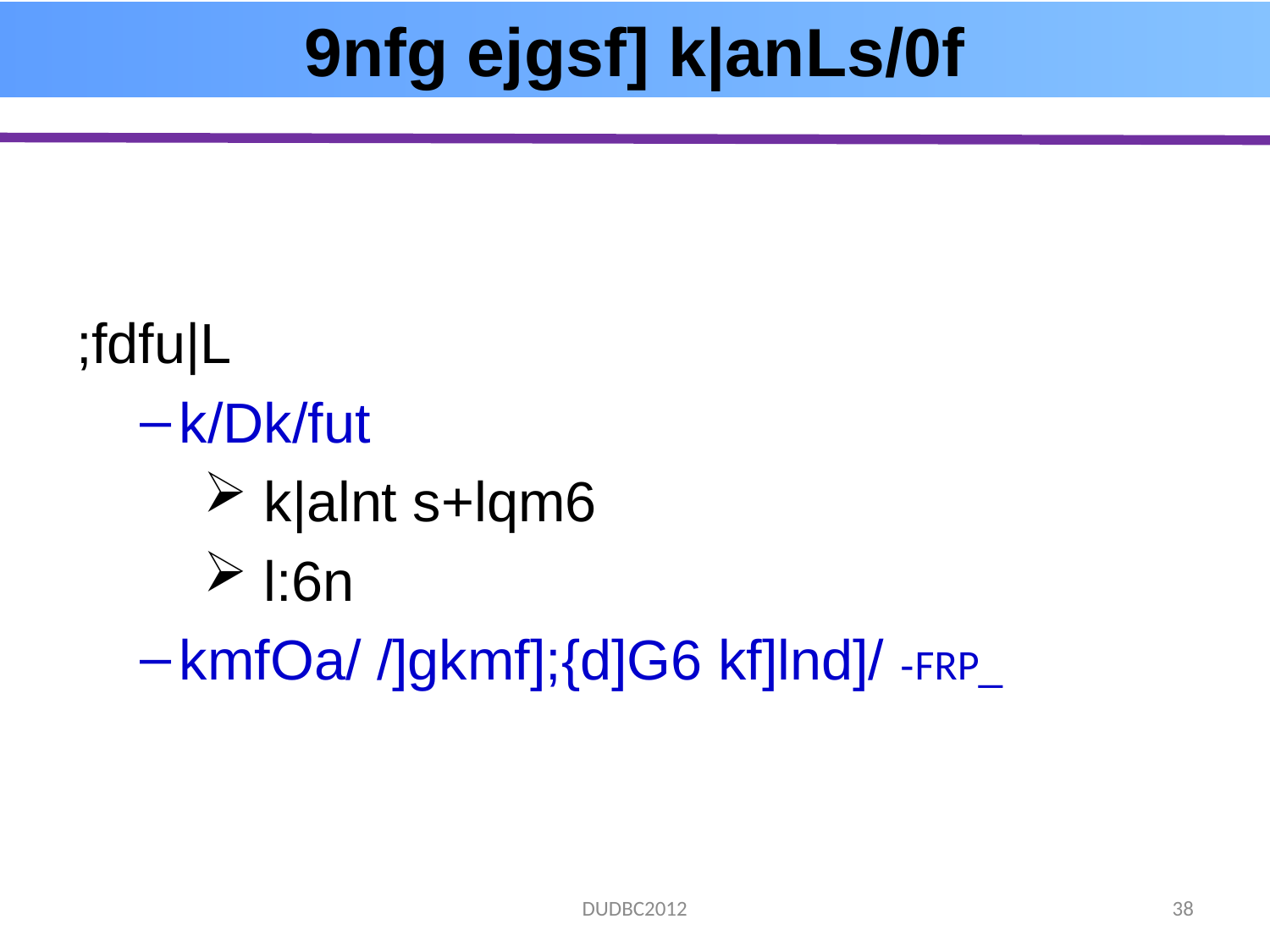

# 9nfg ejgsf] k|anLs/0f

;fdfu|L
k/Dk/fut
 k|alnt s+lqm6
 l:6n
kmfOa/ /]gkmf];{d]G6 kf]lnd]/ -FRP_

DUDBC2012
38